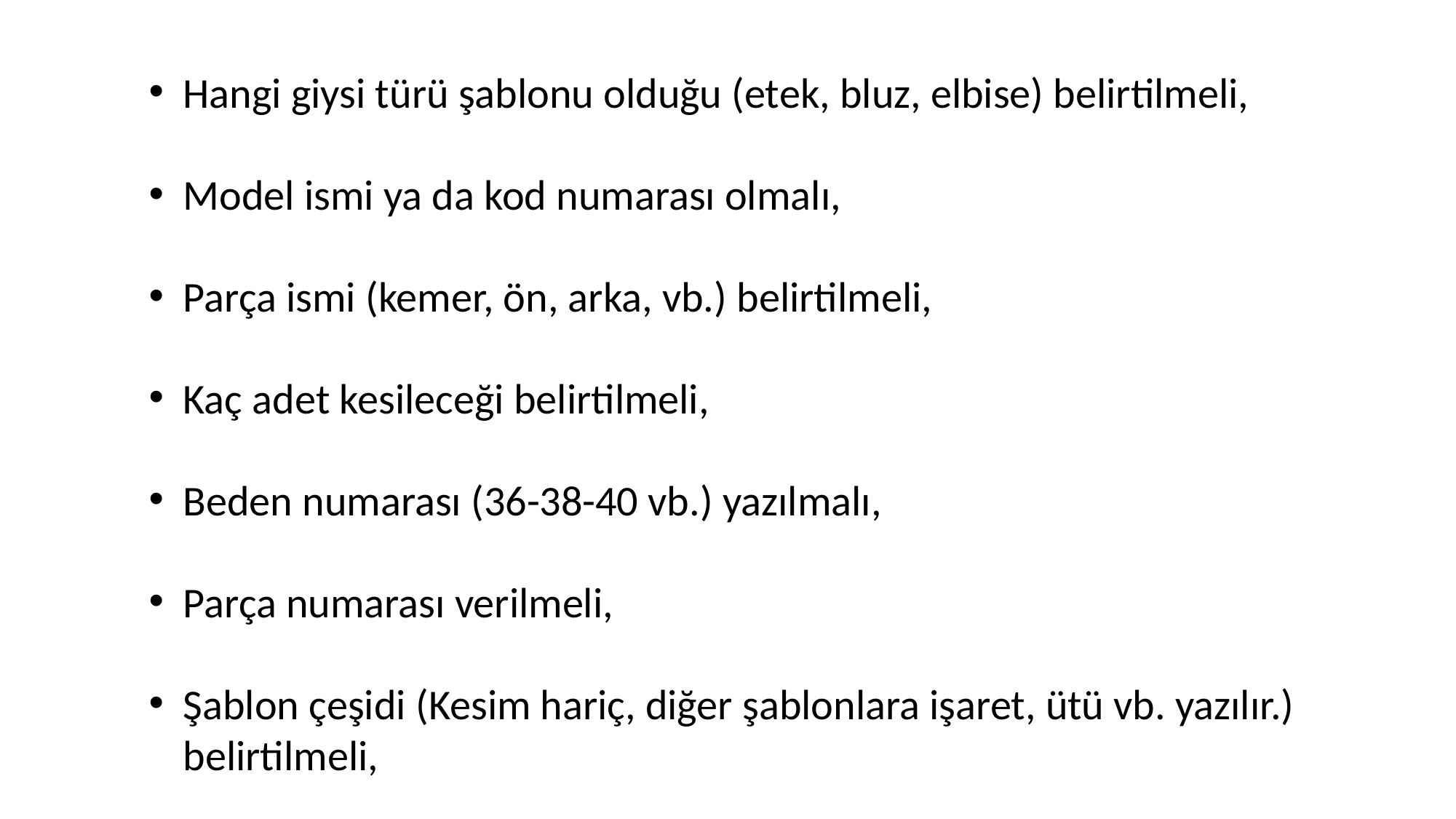

Hangi giysi türü şablonu olduğu (etek, bluz, elbise) belirtilmeli,

Model ismi ya da kod numarası olmalı,

Parça ismi (kemer, ön, arka, vb.) belirtilmeli,

Kaç adet kesileceği belirtilmeli,

Beden numarası (36-38-40 vb.) yazılmalı,

Parça numarası verilmeli,

Şablon çeşidi (Kesim hariç, diğer şablonlara işaret, ütü vb. yazılır.) belirtilmeli,